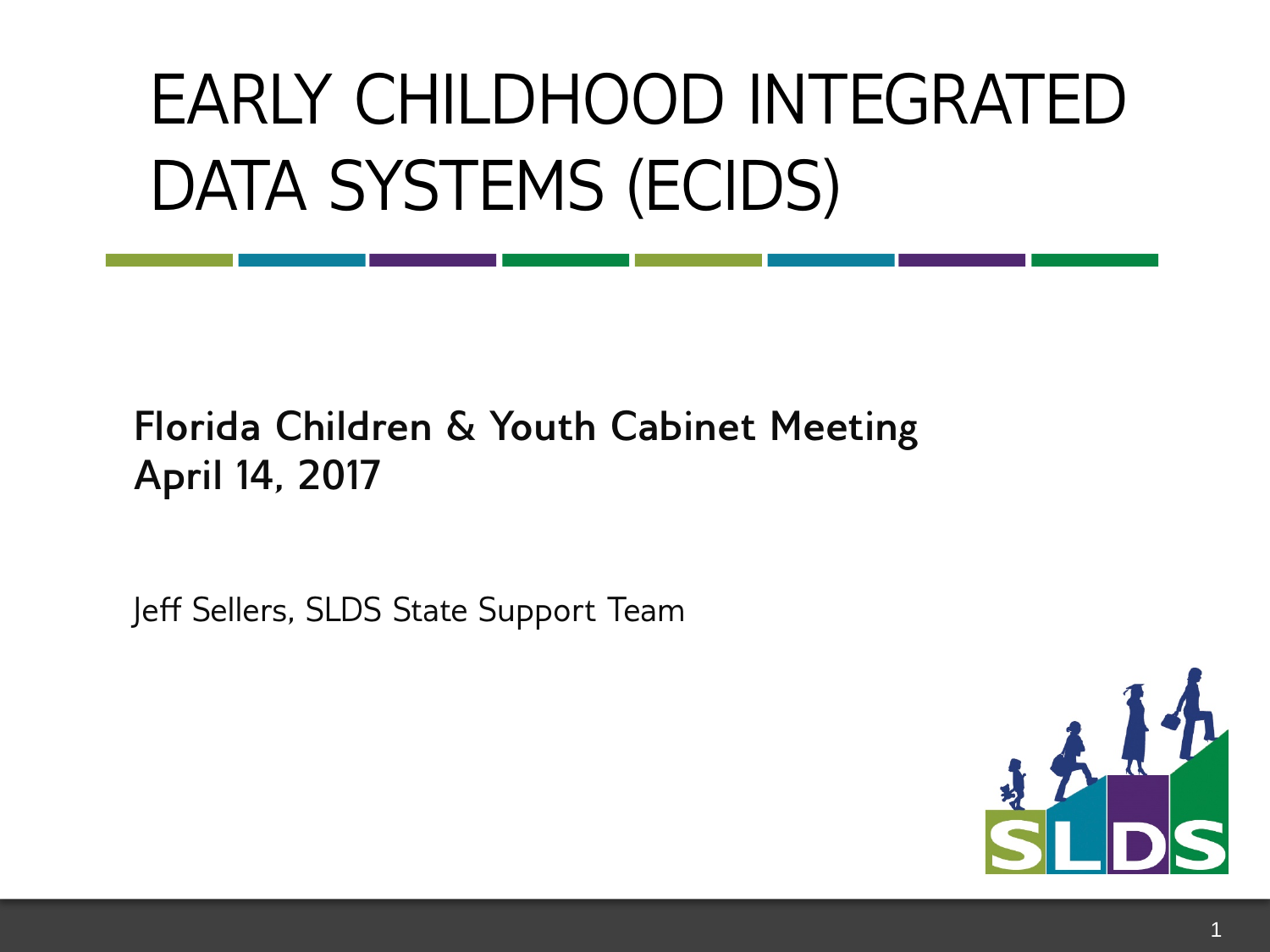

# Early Childhood Integrated Data Systems (ECIDS)
Florida Children & Youth Cabinet Meeting
April 14, 2017

Jeff Sellers, SLDS State Support Team
1